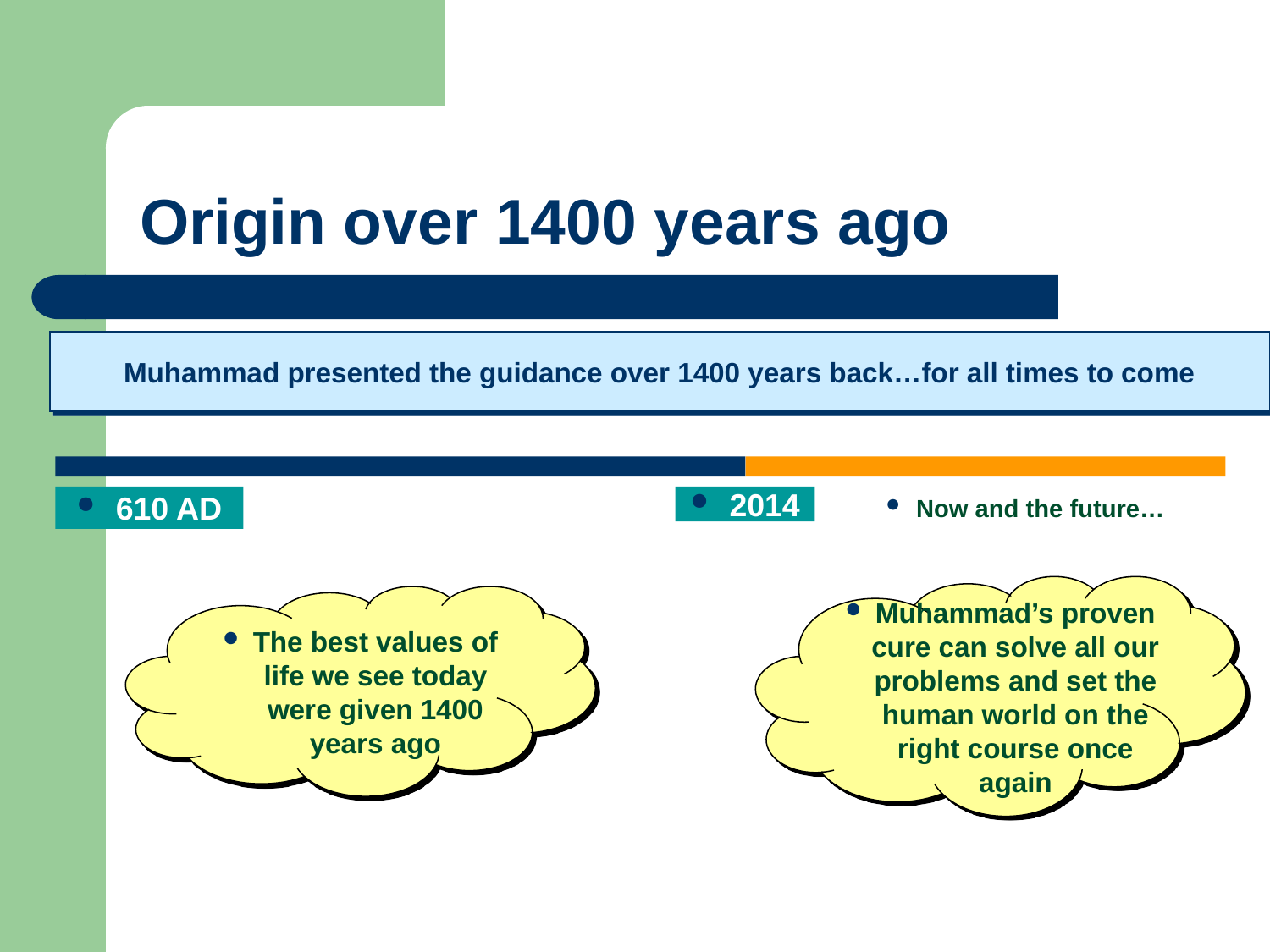

# Origin over 1400 years ago
Muhammad presented the guidance over 1400 years back…for all times to come

 610 AD
 2014
Now and the future…
Muhammad’s proven cure can solve all our problems and set the human world on the right course once again
The best values of life we see today were given 1400 years ago